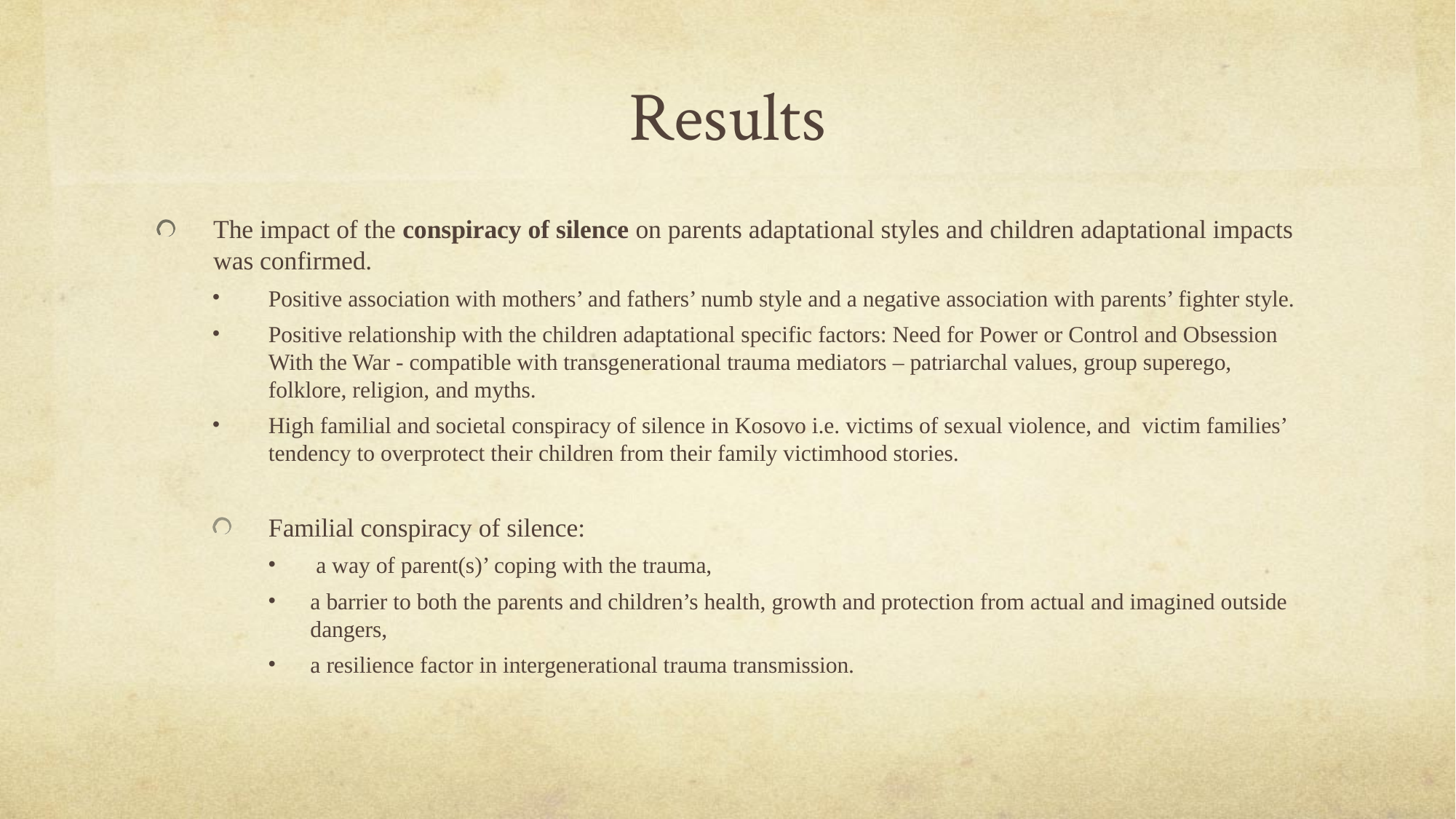

# Results
The impact of the conspiracy of silence on parents adaptational styles and children adaptational impacts was confirmed.
Positive association with mothers’ and fathers’ numb style and a negative association with parents’ fighter style.
Positive relationship with the children adaptational specific factors: Need for Power or Control and Obsession With the War - compatible with transgenerational trauma mediators – patriarchal values, group superego, folklore, religion, and myths.
High familial and societal conspiracy of silence in Kosovo i.e. victims of sexual violence, and  victim families’ tendency to overprotect their children from their family victimhood stories.

Familial conspiracy of silence:
 a way of parent(s)’ coping with the trauma,
a barrier to both the parents and children’s health, growth and protection from actual and imagined outside dangers,
a resilience factor in intergenerational trauma transmission.